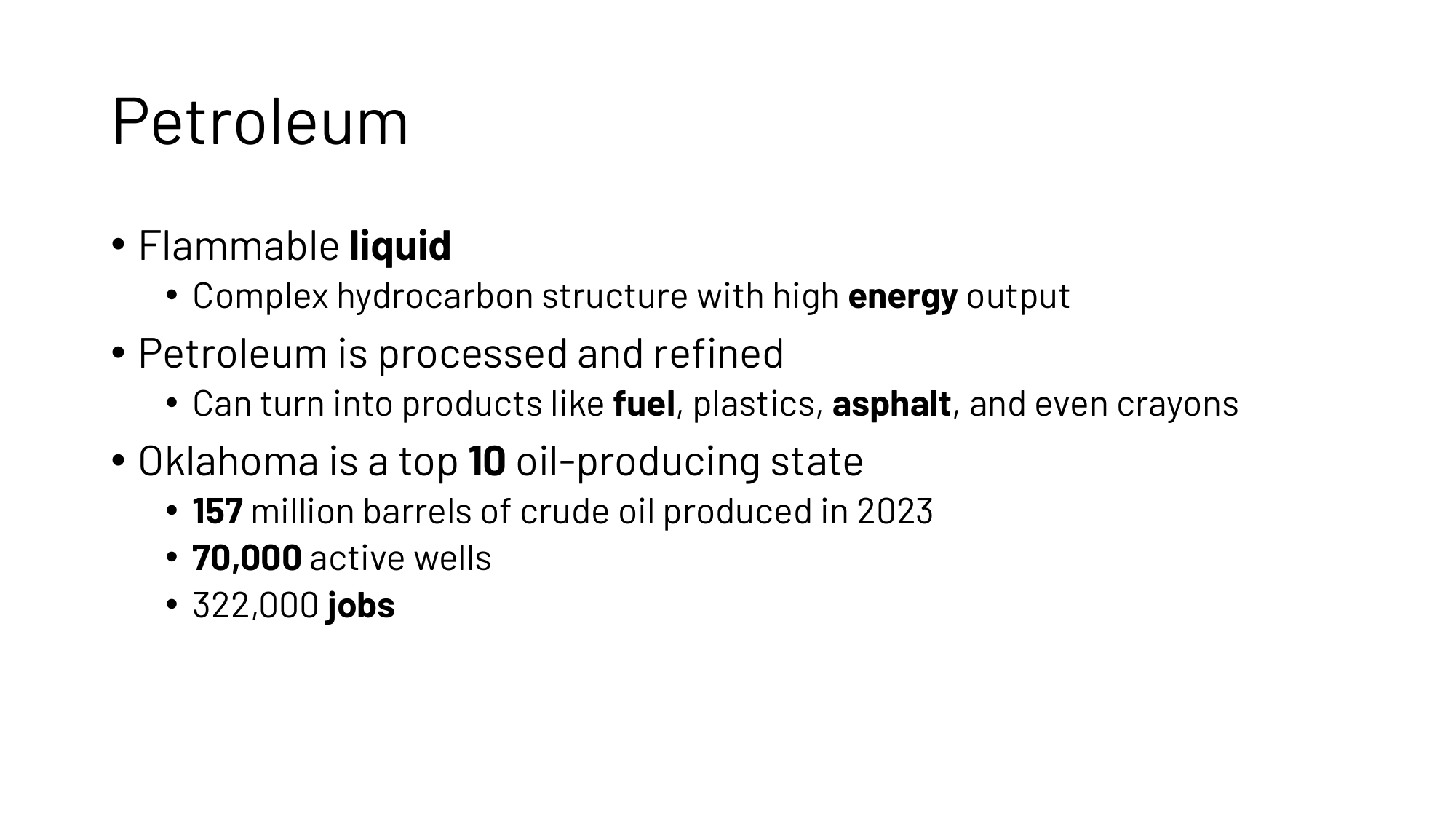

# Petroleum
Flammable liquid
Complex hydrocarbon structure with high energy output
Petroleum is processed and refined
Can turn into products like fuel, plastics, asphalt, and even crayons
Oklahoma is a top 10 oil-producing state
157 million barrels of crude oil produced in 2023
70,000 active wells
322,000 jobs